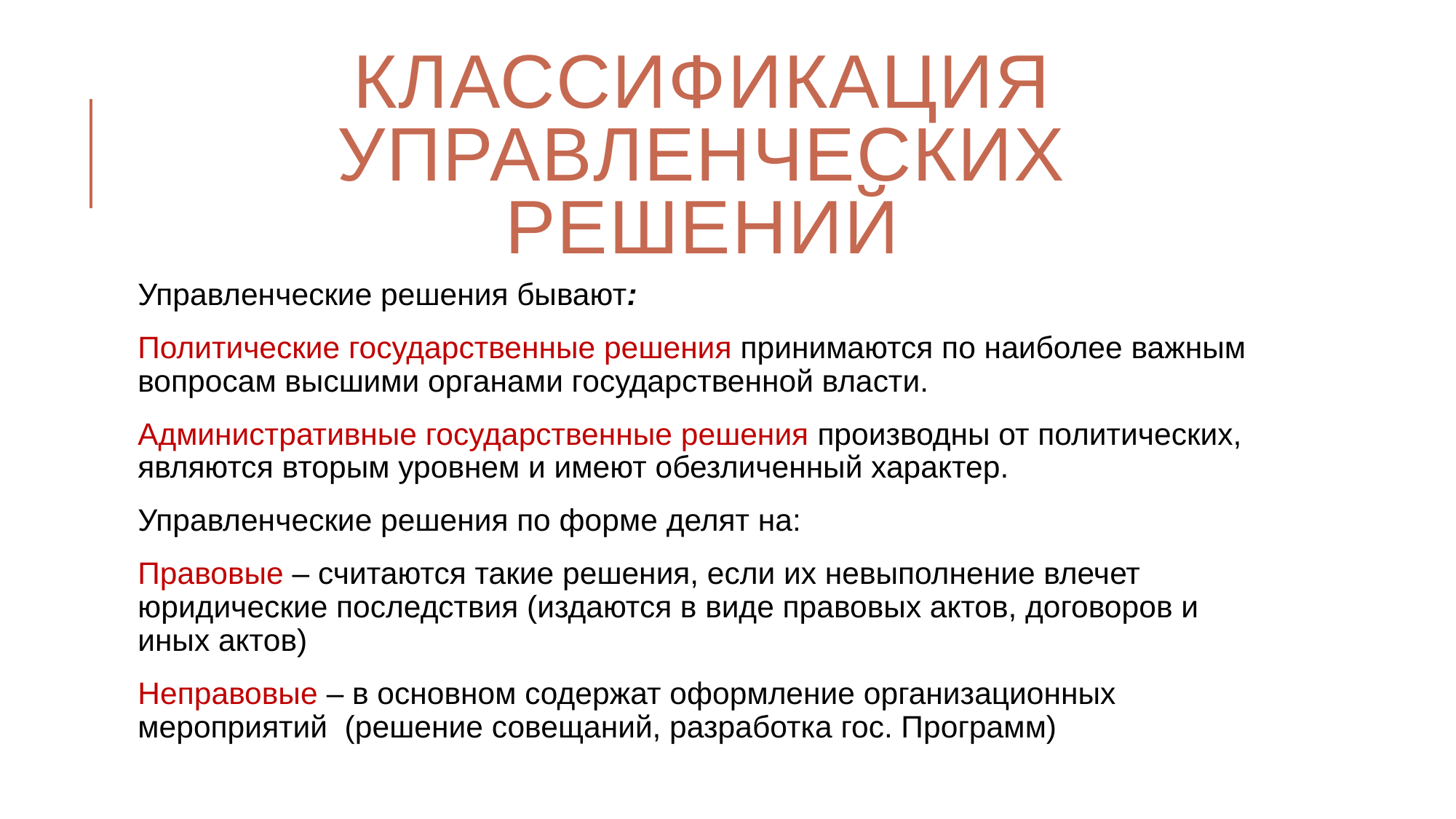

# Классификация управленческих решений
Управленческие решения бывают:
Политические государственные решения принимаются по наиболее важным вопросам высшими органами государственной власти.
Административные государственные решения производны от политических, являются вторым уровнем и имеют обезличенный характер.
Управленческие решения по форме делят на:
Правовые – считаются такие решения, если их невыполнение влечет юридические последствия (издаются в виде правовых актов, договоров и иных актов)
Неправовые – в основном содержат оформление организационных мероприятий  (решение совещаний, разработка гос. Программ)